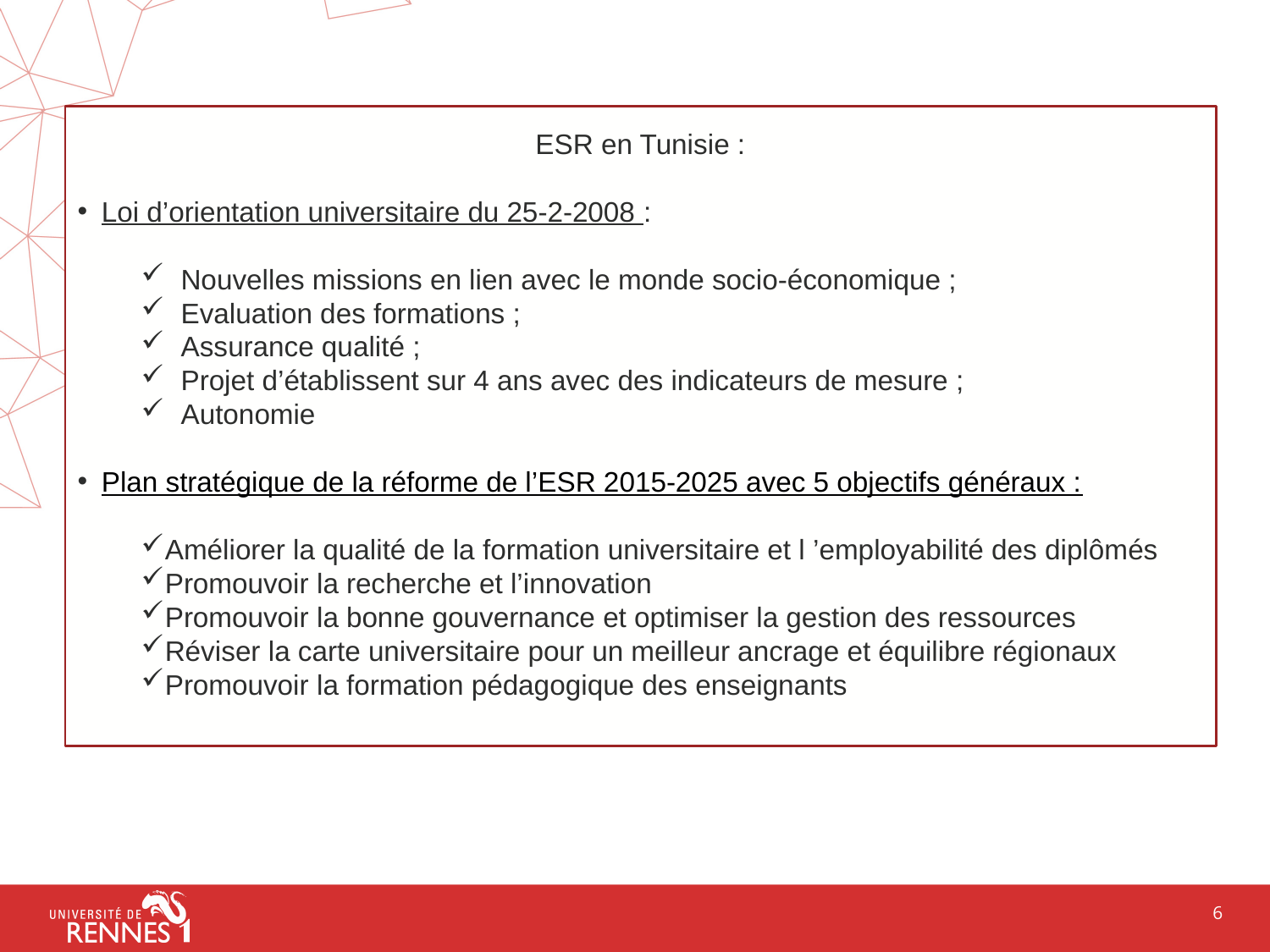

ESR en Tunisie :

Loi d’orientation universitaire du 25-2-2008 :

Nouvelles missions en lien avec le monde socio-économique ;
Evaluation des formations ;
Assurance qualité ;
Projet d’établissent sur 4 ans avec des indicateurs de mesure ;
Autonomie

Plan stratégique de la réforme de l’ESR 2015-2025 avec 5 objectifs généraux :

Améliorer la qualité de la formation universitaire et l ’employabilité des diplômés
Promouvoir la recherche et l’innovation
Promouvoir la bonne gouvernance et optimiser la gestion des ressources
Réviser la carte universitaire pour un meilleur ancrage et équilibre régionaux
Promouvoir la formation pédagogique des enseignants

6